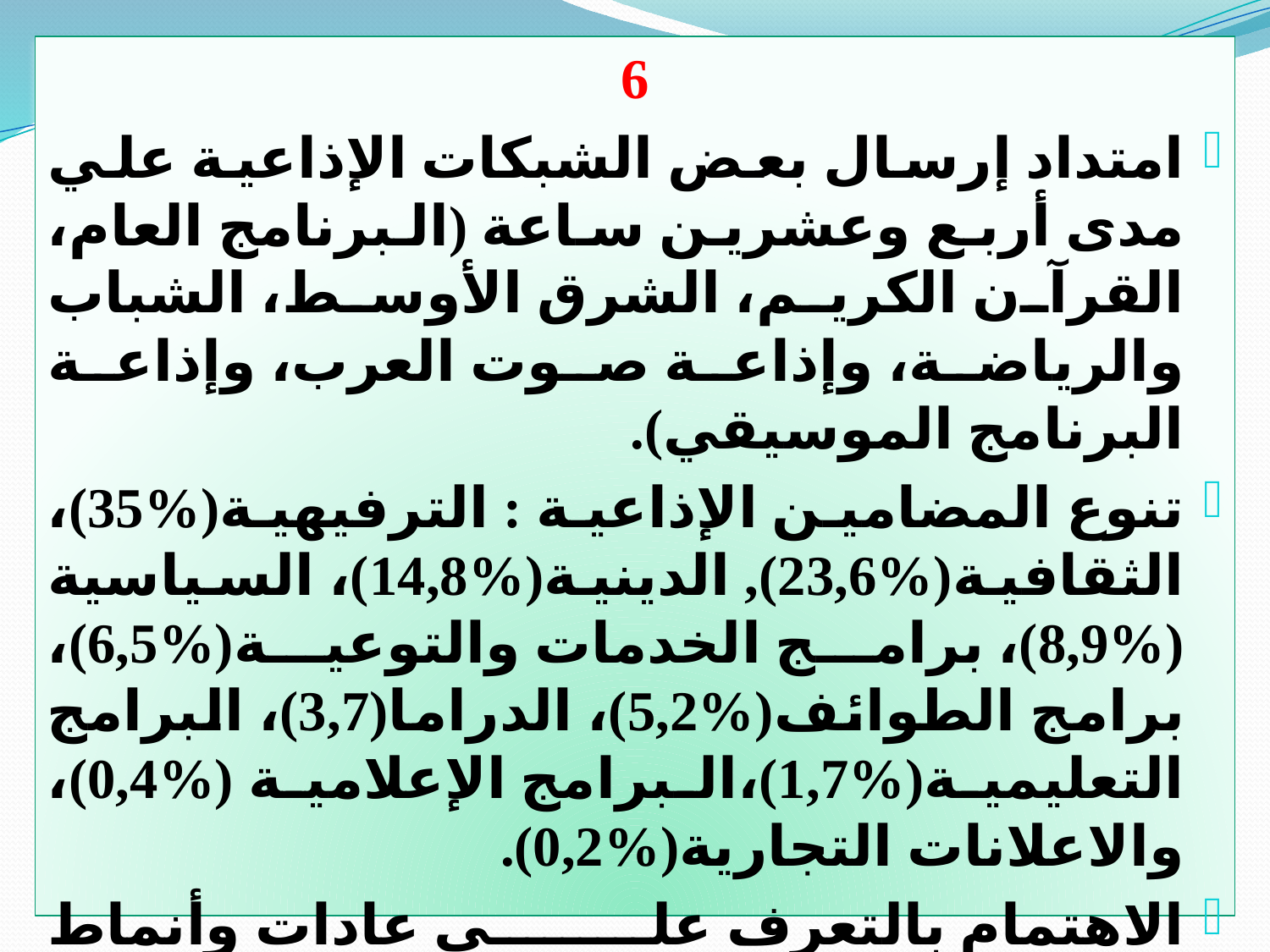

6
امتداد إرسال بعض الشبكات الإذاعية علي مدى أربع وعشرين ساعة‏ (البرنامج العام‏،‏ القرآن الكريم‏،‏ الشرق الأوسط‏، الشباب والرياضة‏،‏ وإذاعة صوت العرب‏،‏ وإذاعة البرنامج الموسيقي).
تنوع المضامين الإذاعية ‏:‏ الترفيهية‏(35%)،‏ الثقافية‏(23,6%),‏ الدينية‏(14,8%)،‏ السياسية‏ (8,9%)،‏ برامج الخدمات والتوعية‏(6,5%)، برامج الطوائف‏(5,2%)،‏ الدراما‏(3,7)،‏ البرامج التعليمية‏(1,7%)،‏البرامج الإعلامية‏ (0,4%)،‏ والاعلانات التجارية‏(0,2%).‏
الاهتمام بالتعرف علي عادات وأنماط تعرض المستمعين للإذاعة واستطلاع آرائهم حول هذه البرامج والمواد الإذاعية شكلا ومضمونا.